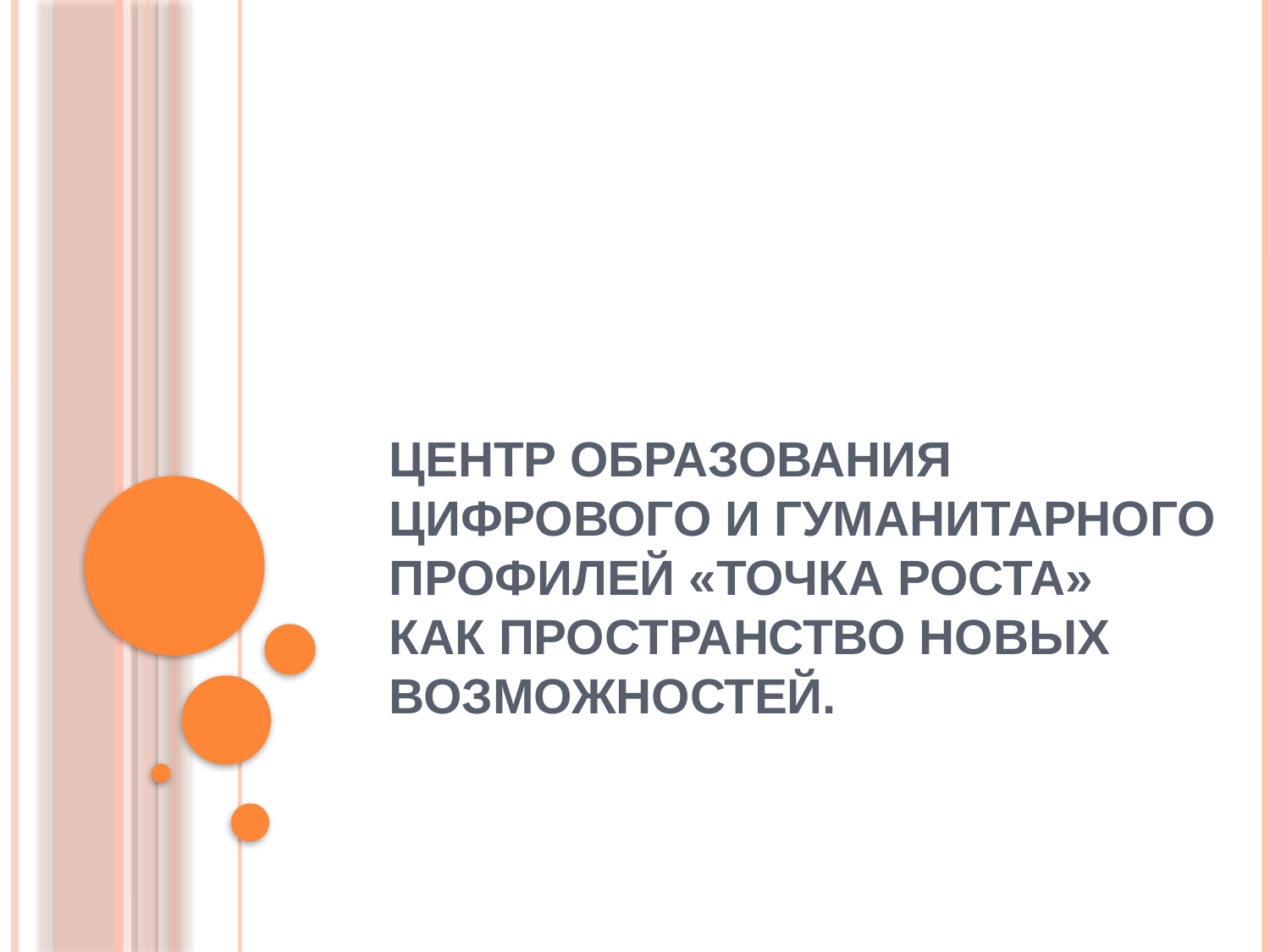

# Центр образования цифрового и гуманитарного профилей «Точка роста»  как пространство новых возможностей.